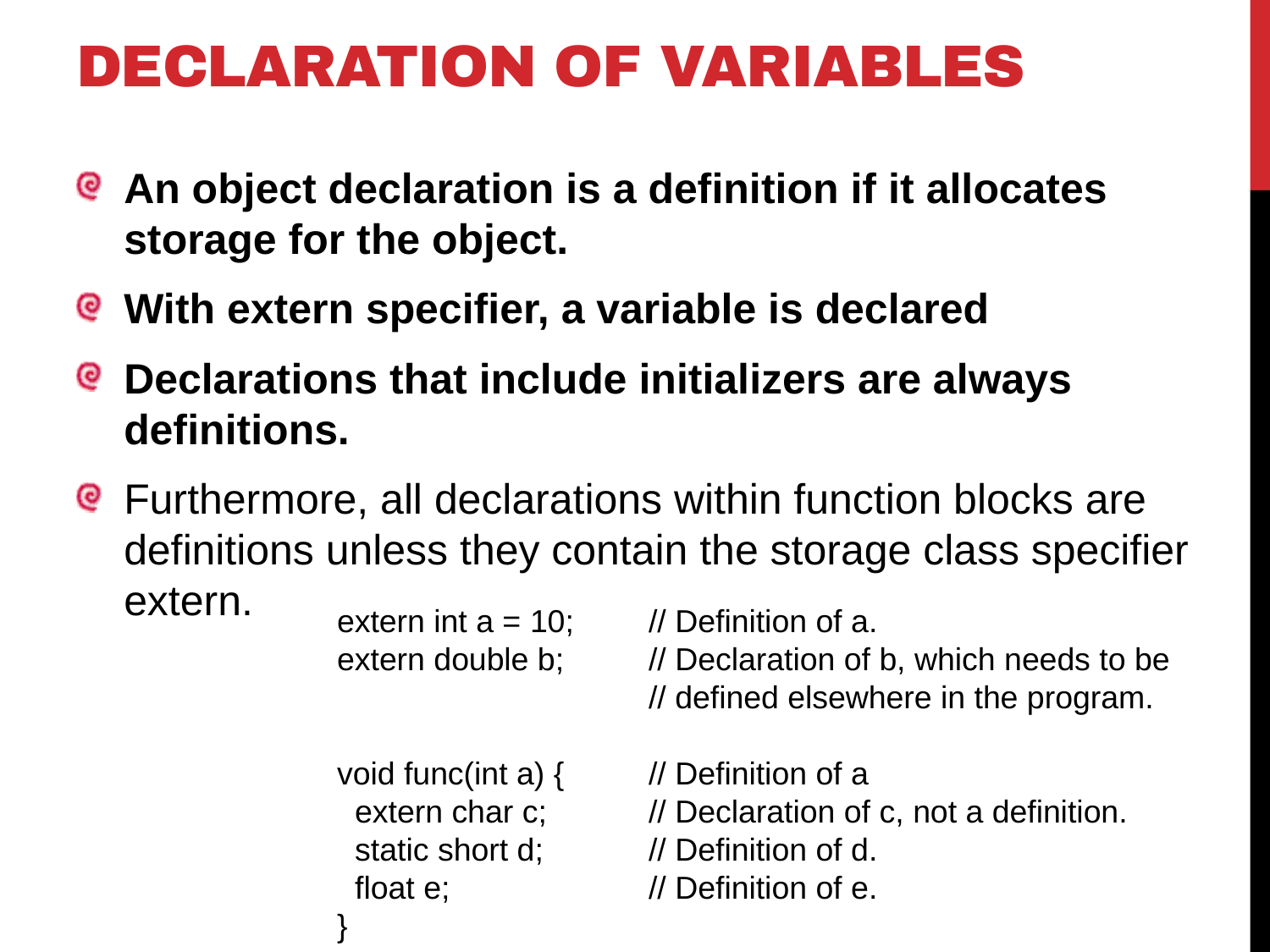

# DECLARATION OF VARIABLES
An object declaration is a definition if it allocates storage for the object.
With extern specifier, a variable is declared
Declarations that include initializers are always definitions.
Furthermore, all declarations within function blocks are definitions unless they contain the storage class specifier extern.

extern int a = 10;
extern double b;

void func(int a) {
  extern char c;
  static short d;
  float e;
}
// Definition of a.
// Declaration of b, which needs to be
// defined elsewhere in the program.

// Definition of a
// Declaration of c, not a definition.
// Definition of d.
// Definition of e.